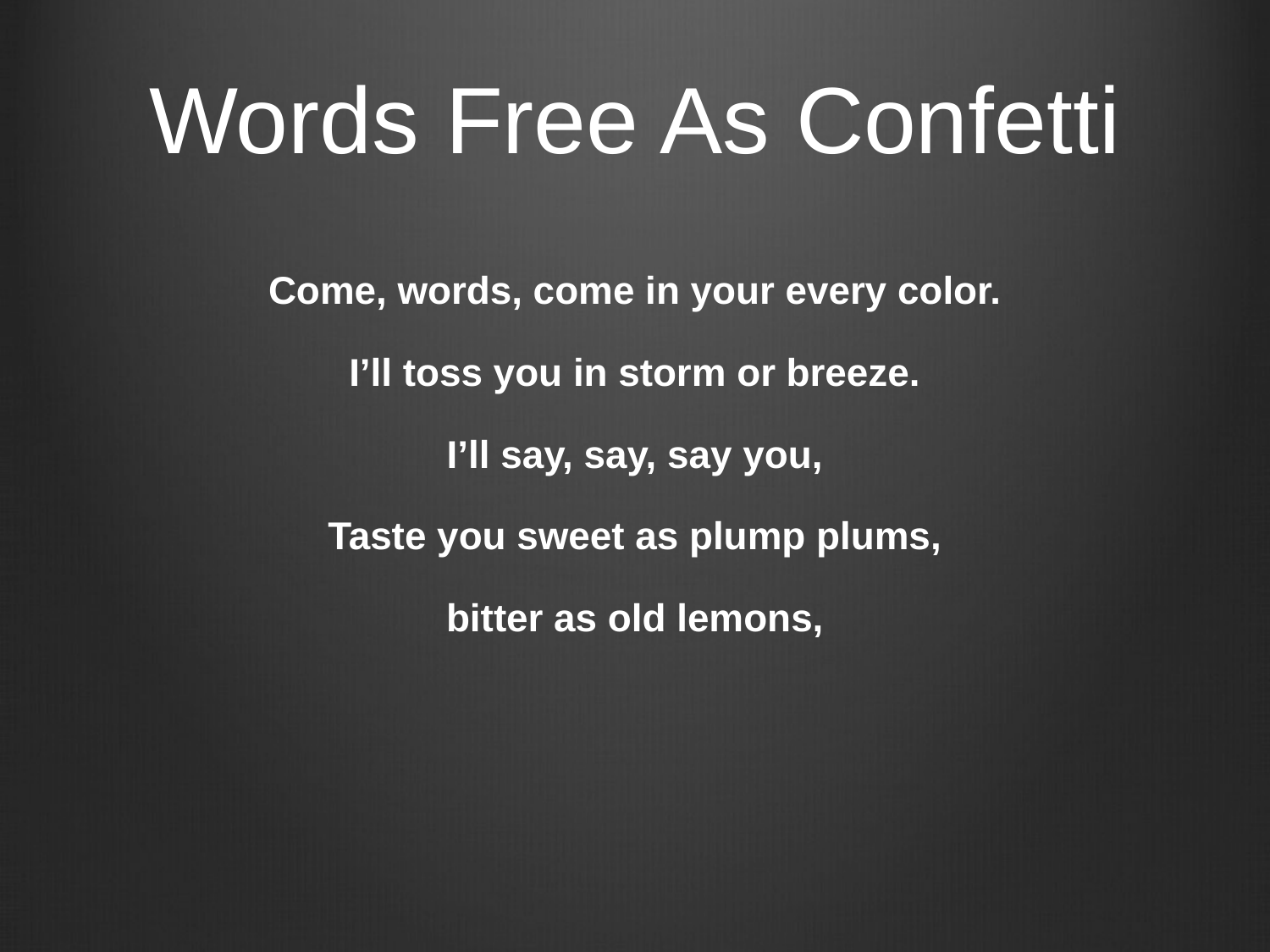

# Words Free As Confetti
Come, words, come in your every color.
I’ll toss you in storm or breeze.
I’ll say, say, say you,
Taste you sweet as plump plums,
bitter as old lemons,